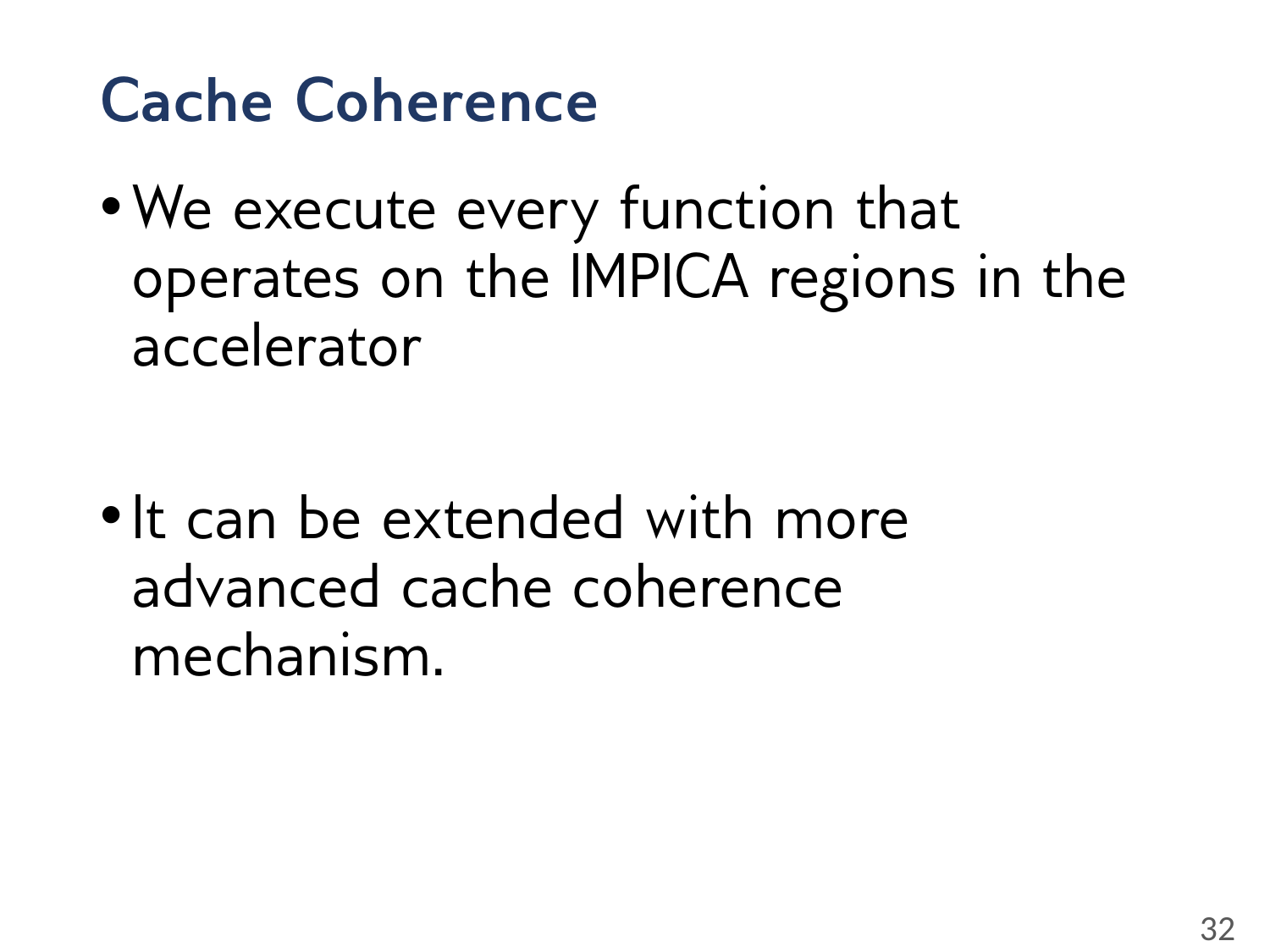

# Cache Coherence
We execute every function that operates on the IMPICA regions in the accelerator

It can be extended with more advanced cache coherence mechanism.
32